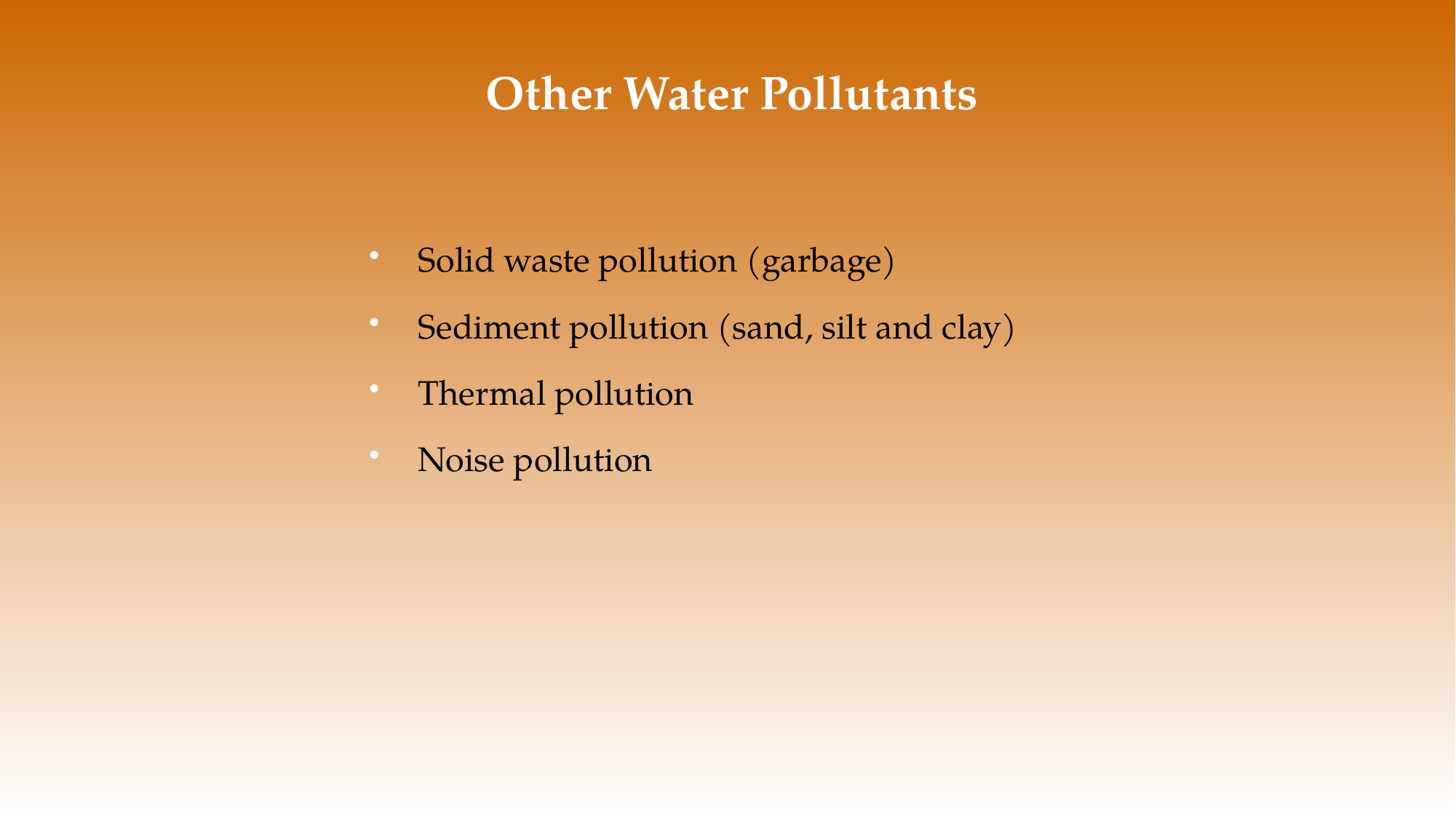

# Other Water Pollutants
Solid waste pollution (garbage)
Sediment pollution (sand, silt and clay)
Thermal pollution
Noise pollution